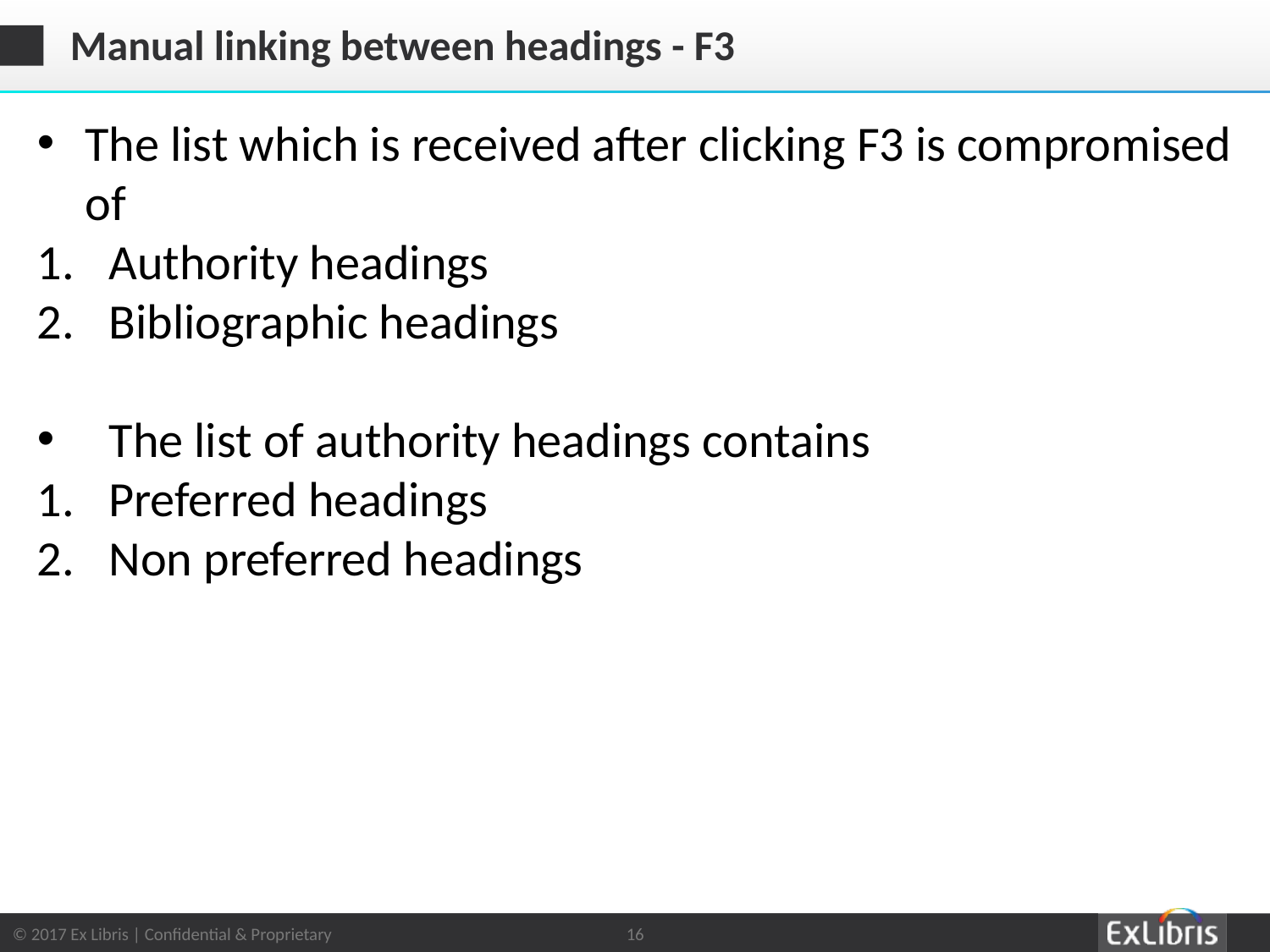

# Manual linking between headings - F3
The list which is received after clicking F3 is compromised of
Authority headings
Bibliographic headings
The list of authority headings contains
Preferred headings
Non preferred headings

16